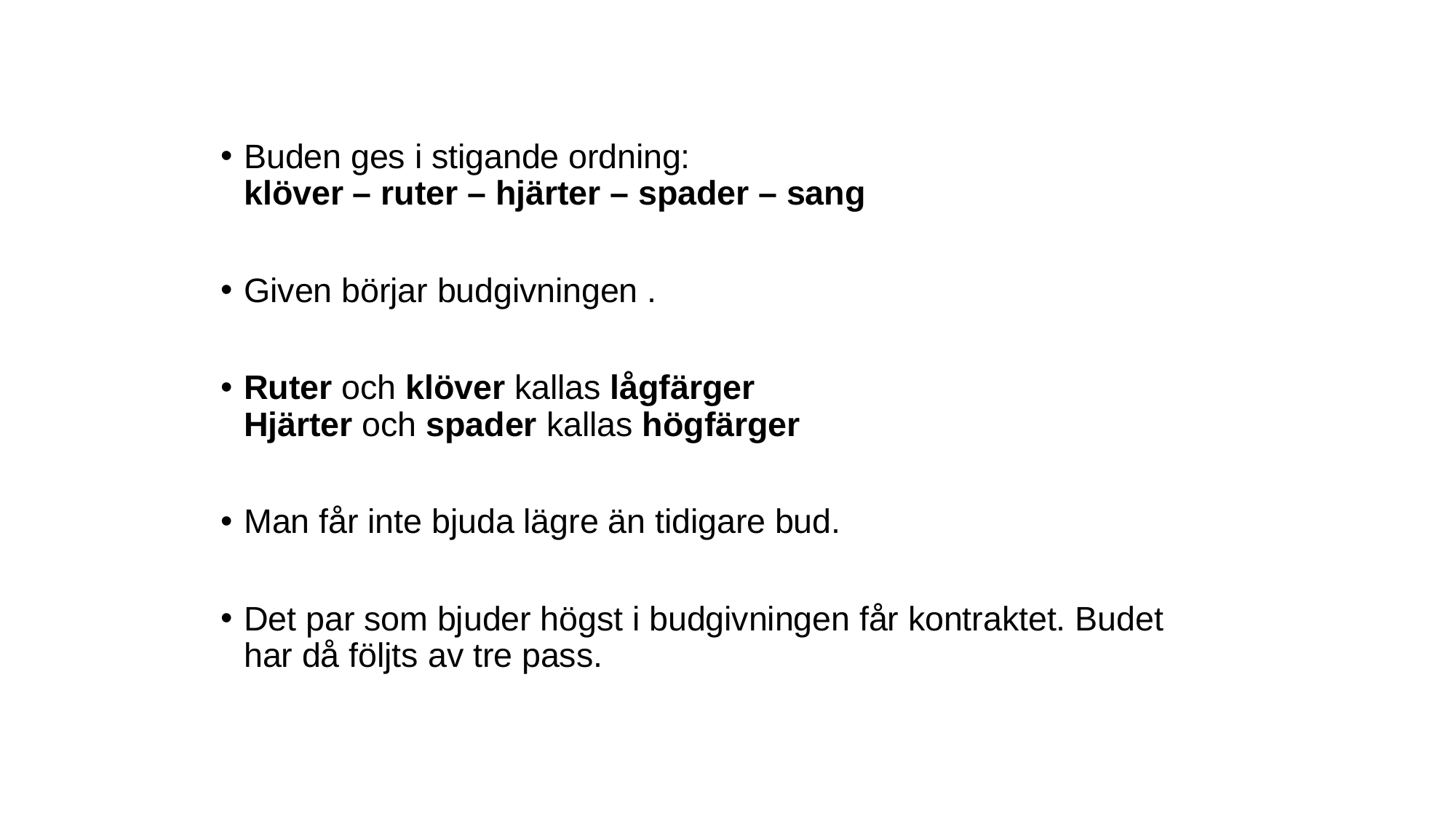

Buden ges i stigande ordning:
klöver – ruter – hjärter – spader – sang

Given börjar budgivningen .

Ruter och klöver kallas lågfärger
Hjärter och spader kallas högfärger

Man får inte bjuda lägre än tidigare bud.

Det par som bjuder högst i budgivningen får kontraktet. Budet har då följts av tre pass.